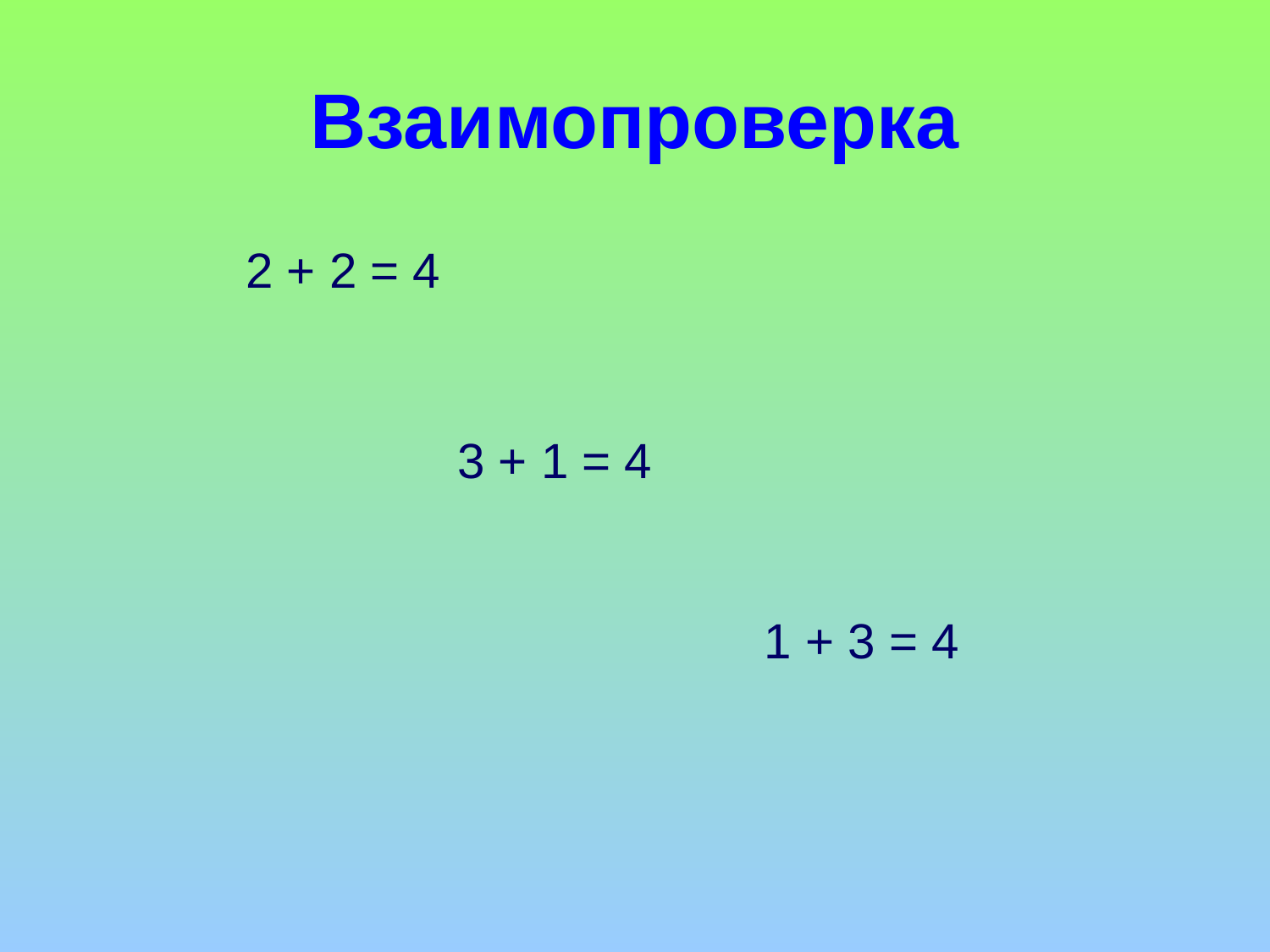

# Взаимопроверка
2 + 2 = 4
3 + 1 = 4
1 + 3 = 4